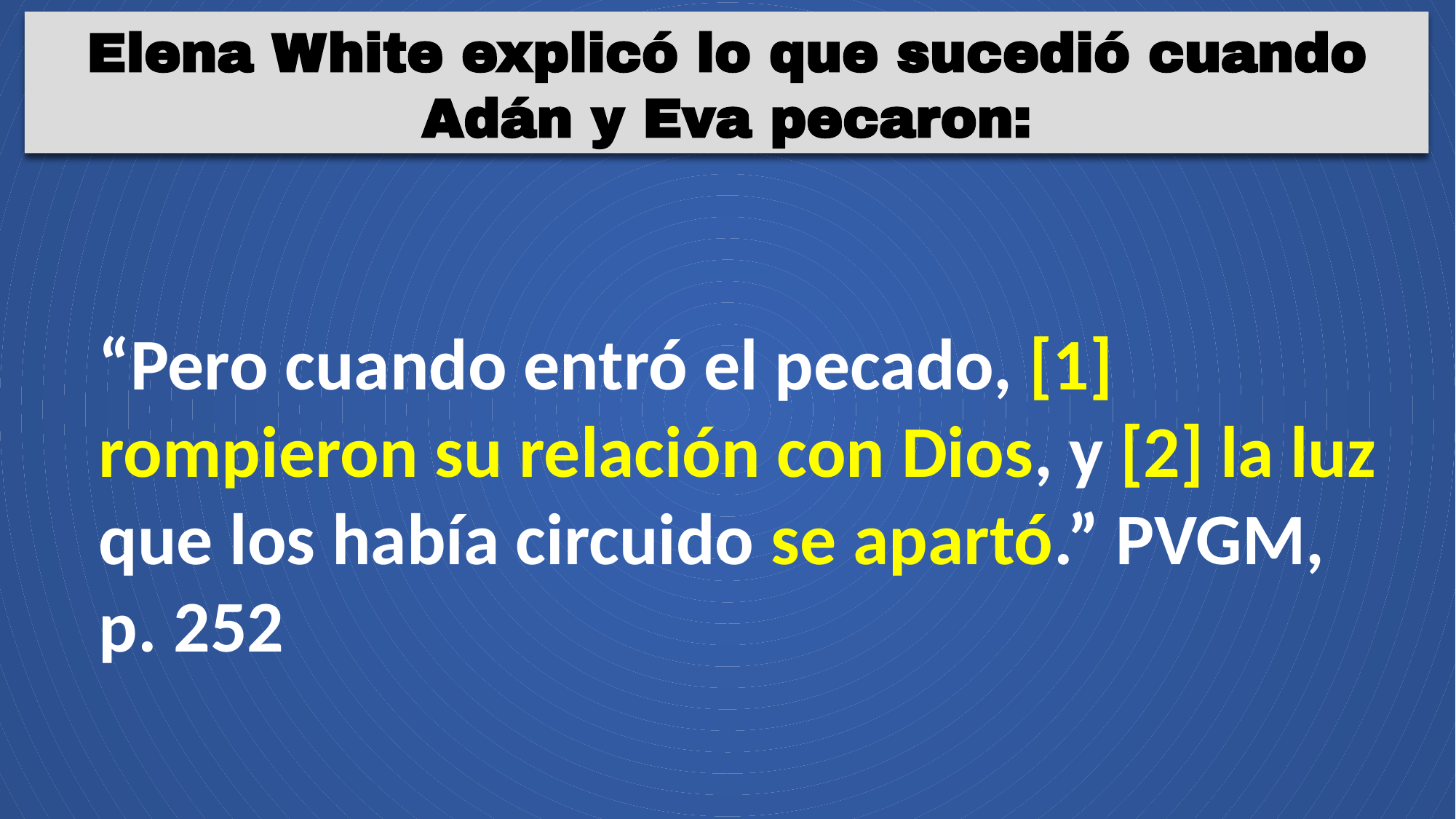

Elena White explicó lo que sucedió cuando Adán y Eva pecaron:
“Pero cuando entró el pecado, [1] rompieron su relación con Dios, y [2] la luz que los había circuido se apartó.” PVGM, p. 252